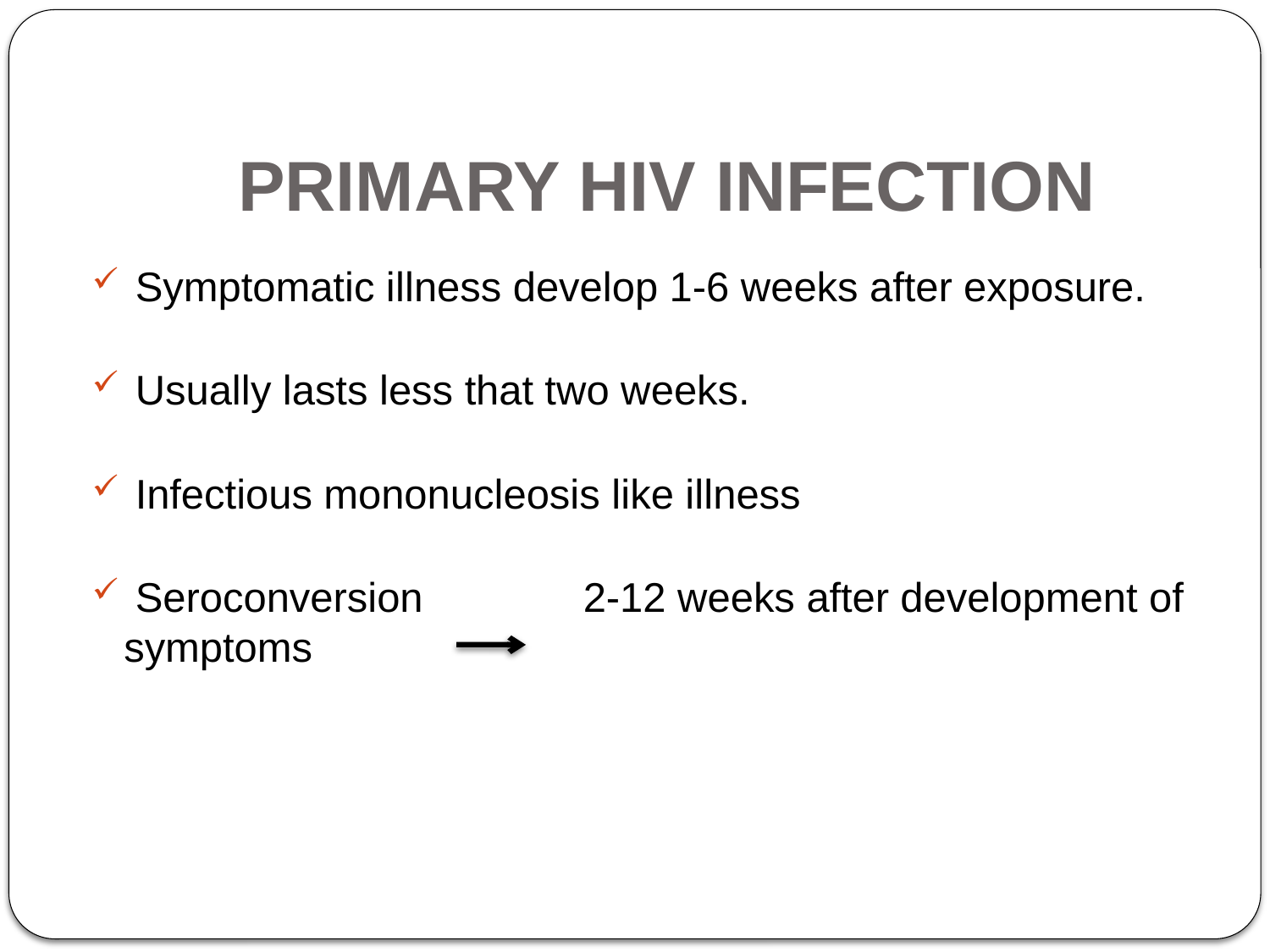

# PRIMARY HIV INFECTION

 Symptomatic illness develop 1-6 weeks after exposure.

 Usually lasts less that two weeks.

 Infectious mononucleosis like illness

 Seroconversion              2-12 weeks after development of symptoms